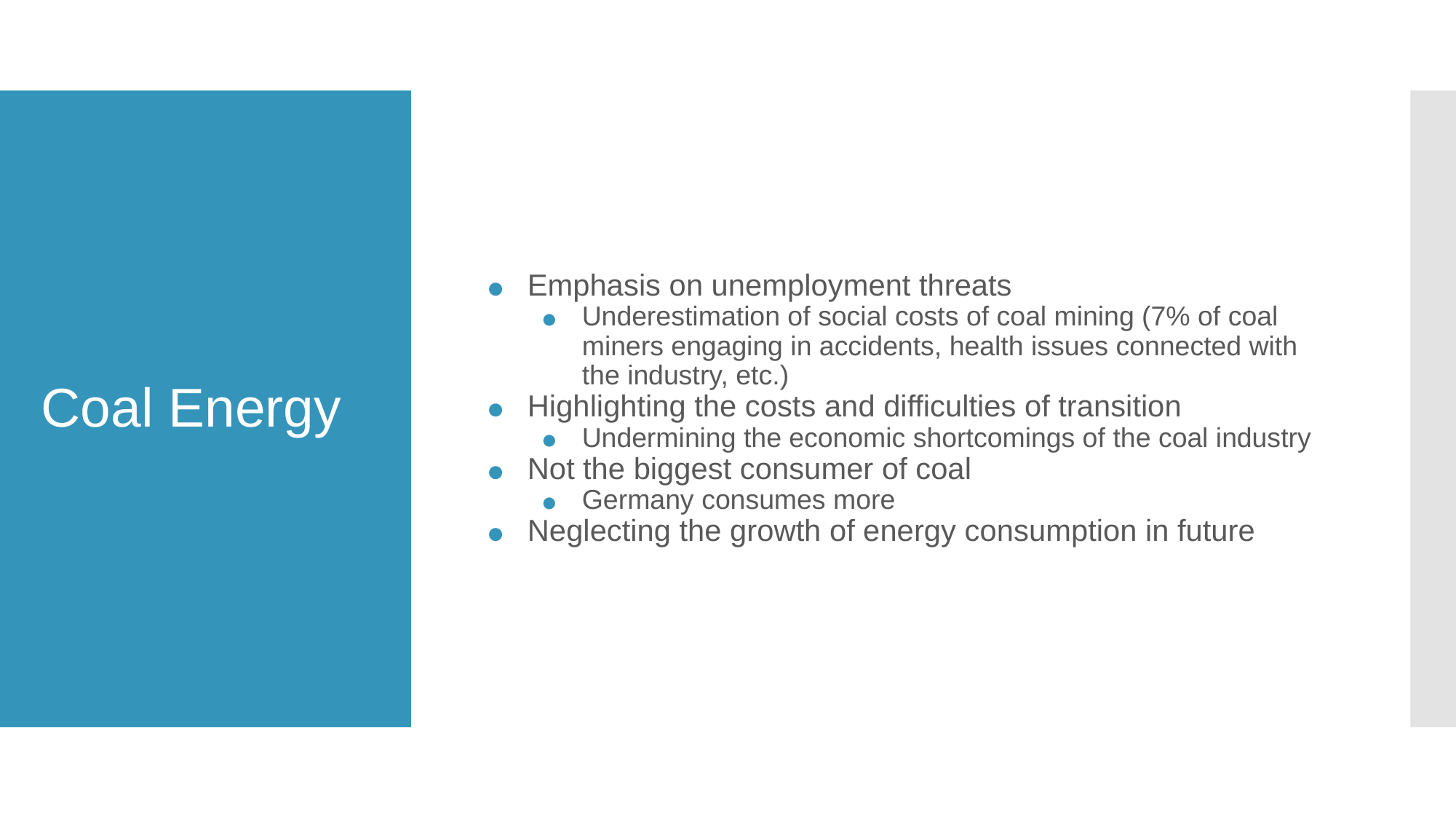

Emphasis on unemployment threats
Underestimation of social costs of coal mining (7% of coal miners engaging in accidents, health issues connected with the industry, etc.)
Highlighting the costs and difficulties of transition
Undermining the economic shortcomings of the coal industry
Not the biggest consumer of coal
Germany consumes more
Neglecting the growth of energy consumption in future
# Coal Energy